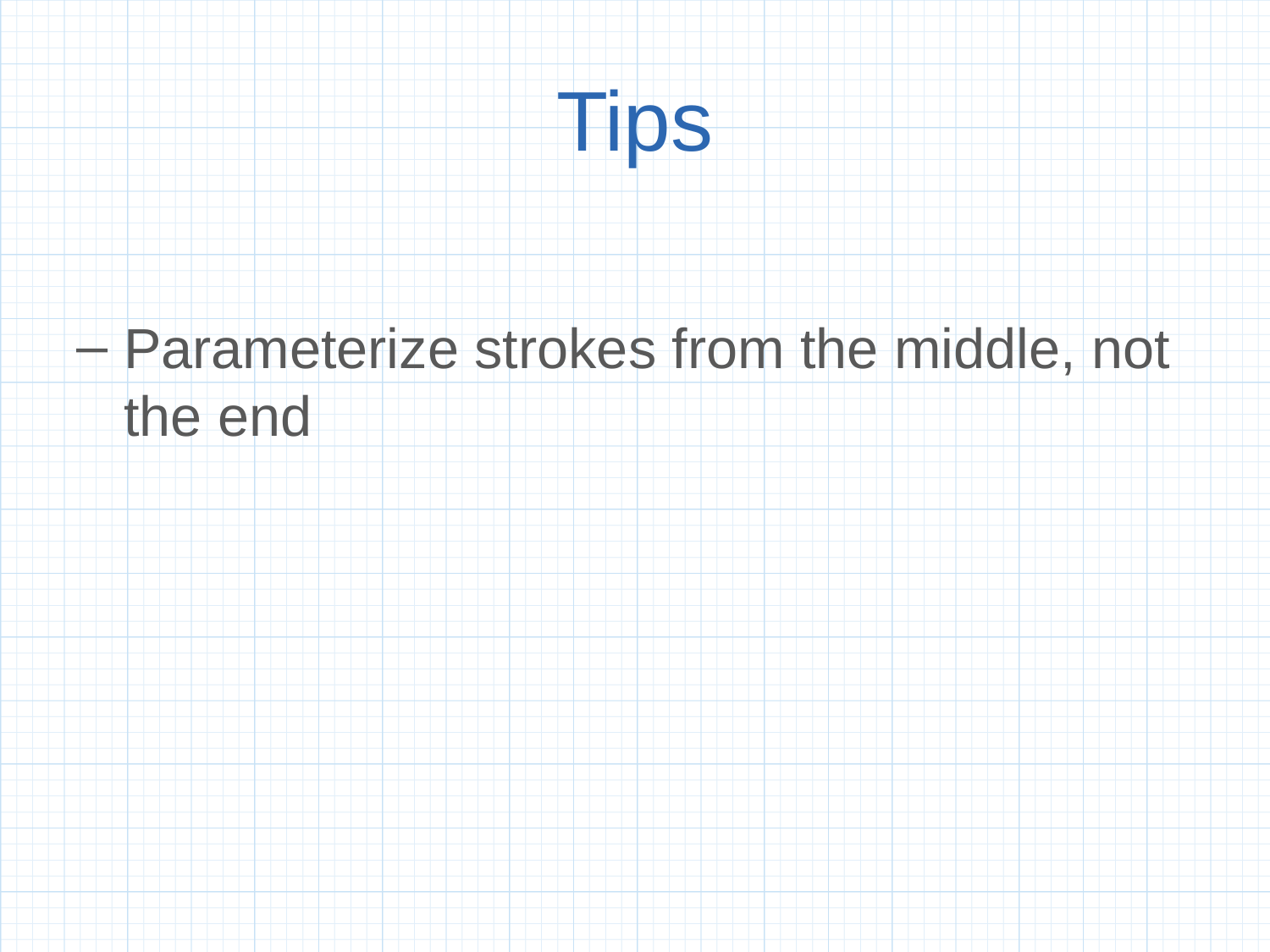

# Tips
Parameterize strokes from the middle, not the end